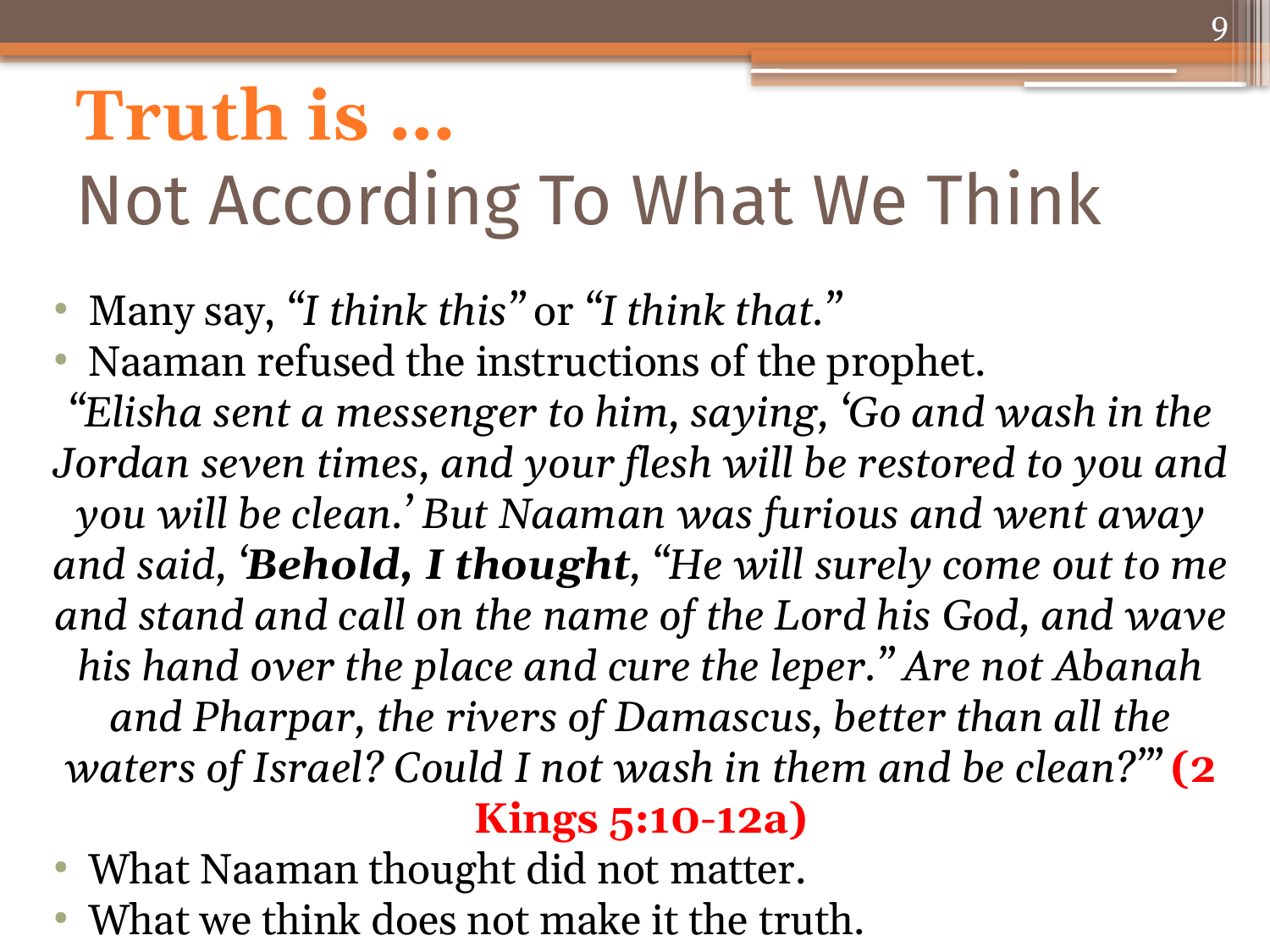

9
# Truth is … Not According To What We Think
Many say, “I think this” or “I think that.”
Naaman refused the instructions of the prophet.
“Elisha sent a messenger to him, saying, ‘Go and wash in the Jordan seven times, and your flesh will be restored to you and you will be clean.’ But Naaman was furious and went away and said, ‘Behold, I thought, “He will surely come out to me and stand and call on the name of the Lord his God, and wave his hand over the place and cure the leper.” Are not Abanah and Pharpar, the rivers of Damascus, better than all the waters of Israel? Could I not wash in them and be clean?’” (2 Kings 5:10-12a)
What Naaman thought did not matter.
What we think does not make it the truth.